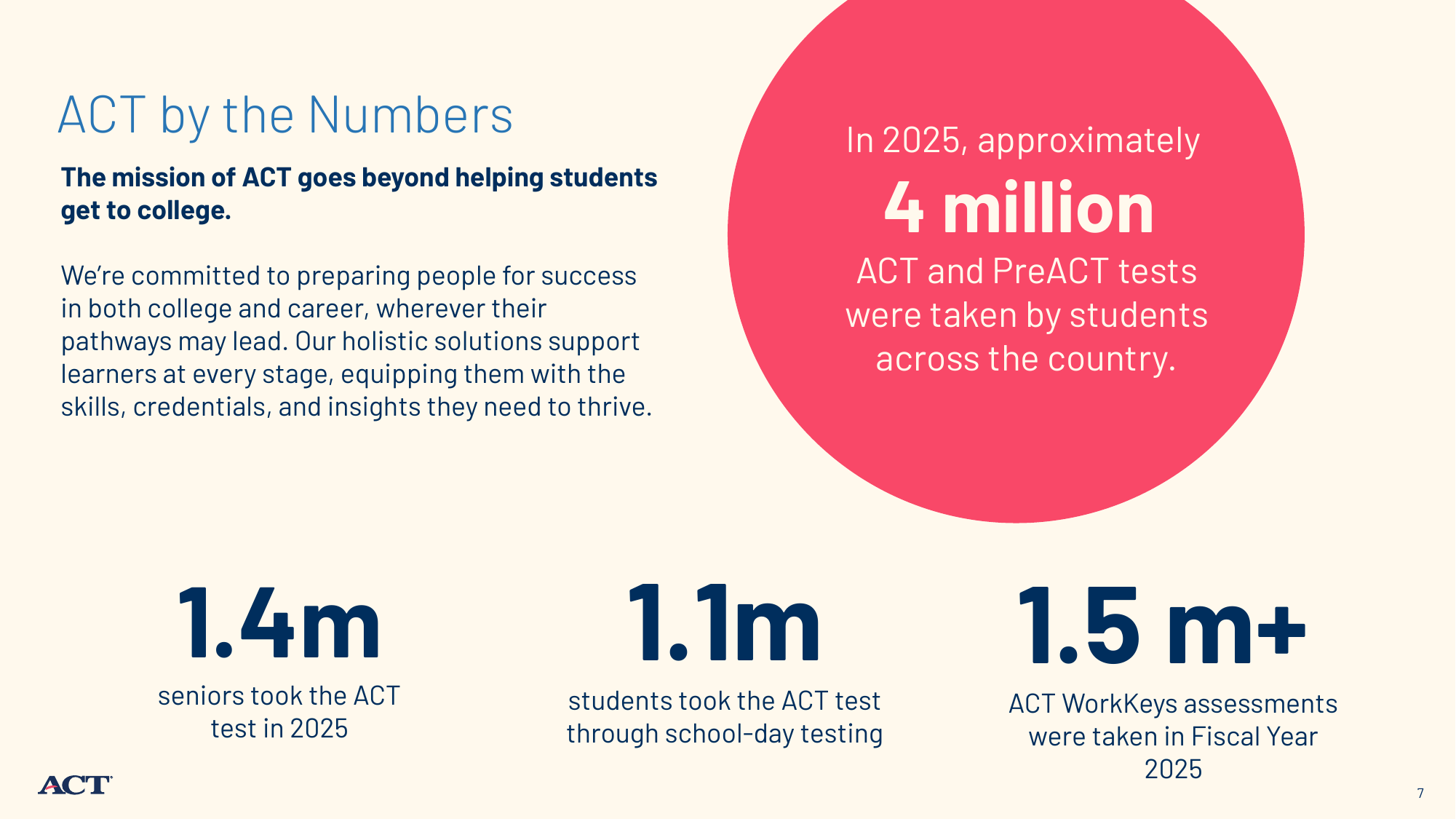

# ACT by the Numbers
In 2025, approximately
4 million
ACT and PreACT tests were taken by students across the country.
The mission of ACT goes beyond helping students get to college.

We’re committed to preparing people for success in both college and career, wherever their pathways may lead. Our holistic solutions support learners at every stage, equipping them with the skills, credentials, and insights they need to thrive.
1.1m
students took the ACT test through school-day testing
1.5 m+
ACT WorkKeys assessments were taken in Fiscal Year 2025
1.4m
seniors took the ACT test in 2025